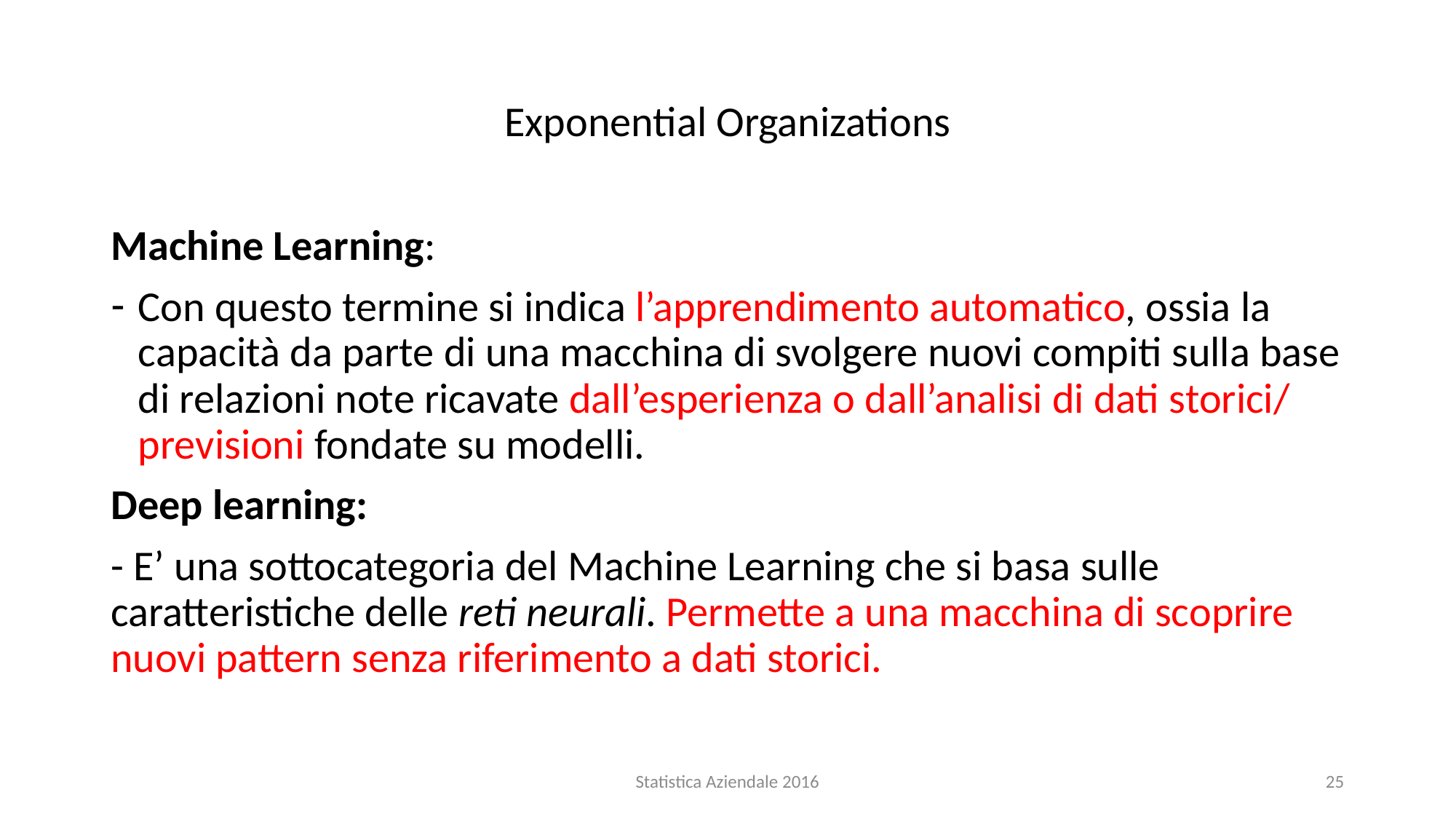

# Exponential Organizations
Machine Learning:
Con questo termine si indica l’apprendimento automatico, ossia la capacità da parte di una macchina di svolgere nuovi compiti sulla base di relazioni note ricavate dall’esperienza o dall’analisi di dati storici/ previsioni fondate su modelli.
Deep learning:
- E’ una sottocategoria del Machine Learning che si basa sulle caratteristiche delle reti neurali. Permette a una macchina di scoprire nuovi pattern senza riferimento a dati storici.

Statistica Aziendale 2016
25